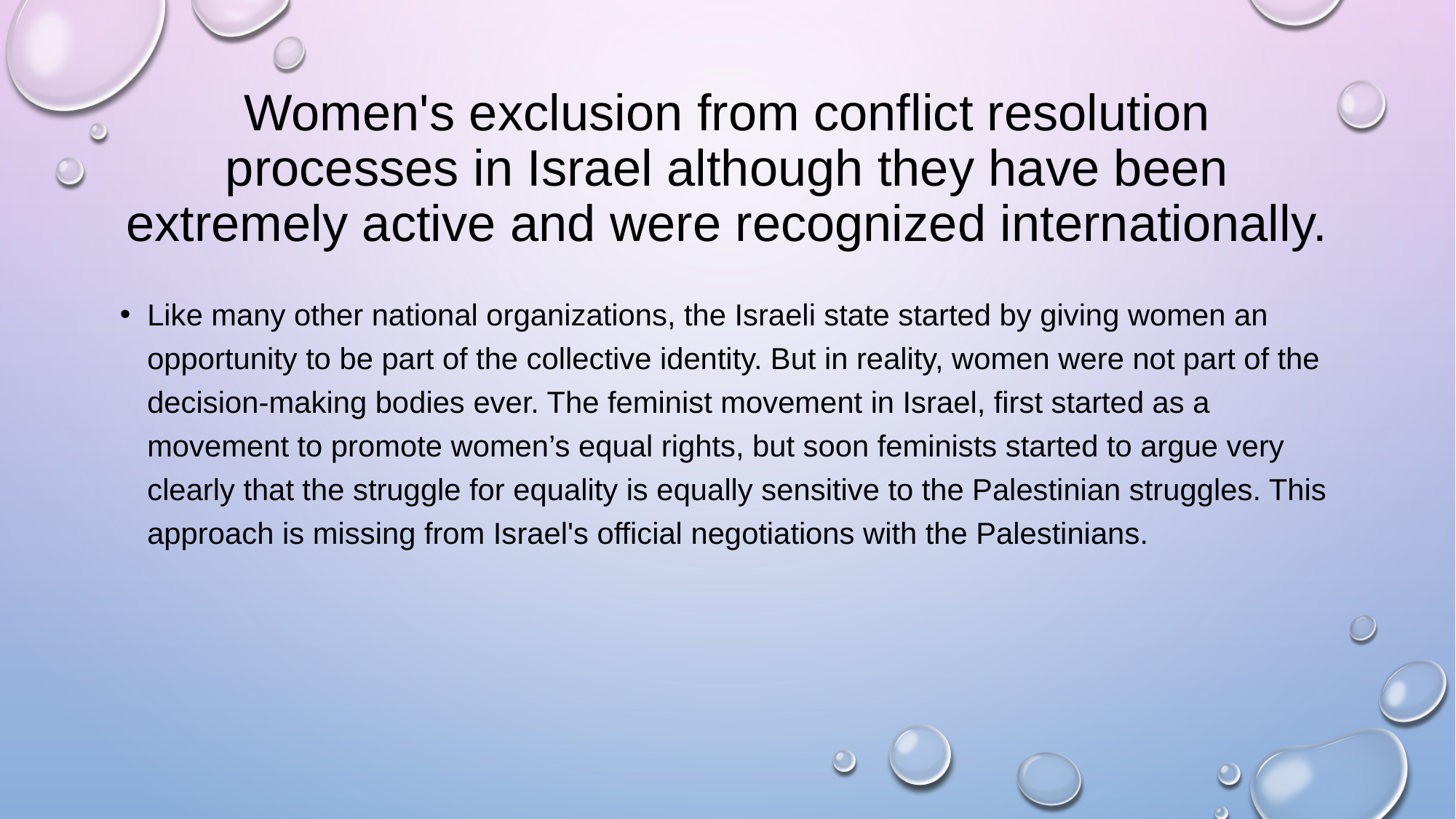

# Women's exclusion from conflict resolution processes in Israel although they have been extremely active and were recognized internationally.
Like many other national organizations, the Israeli state started by giving women an opportunity to be part of the collective identity. But in reality, women were not part of the decision-making bodies ever. The feminist movement in Israel, first started as a movement to promote women’s equal rights, but soon feminists started to argue very clearly that the struggle for equality is equally sensitive to the Palestinian struggles. This approach is missing from Israel's official negotiations with the Palestinians.